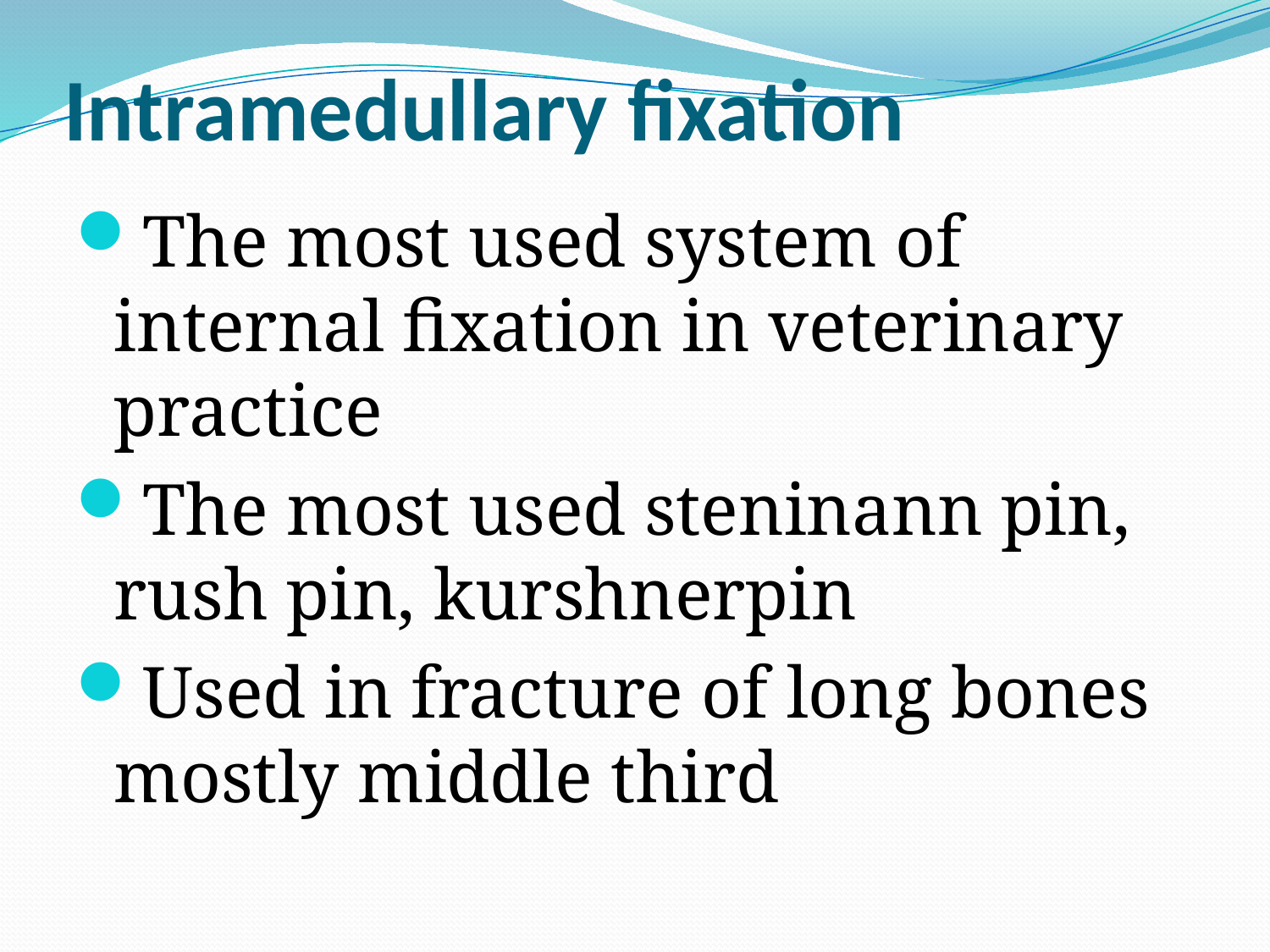

# Intramedullary fixation
The most used system of internal fixation in veterinary practice
The most used steninann pin, rush pin, kurshnerpin
Used in fracture of long bones mostly middle third